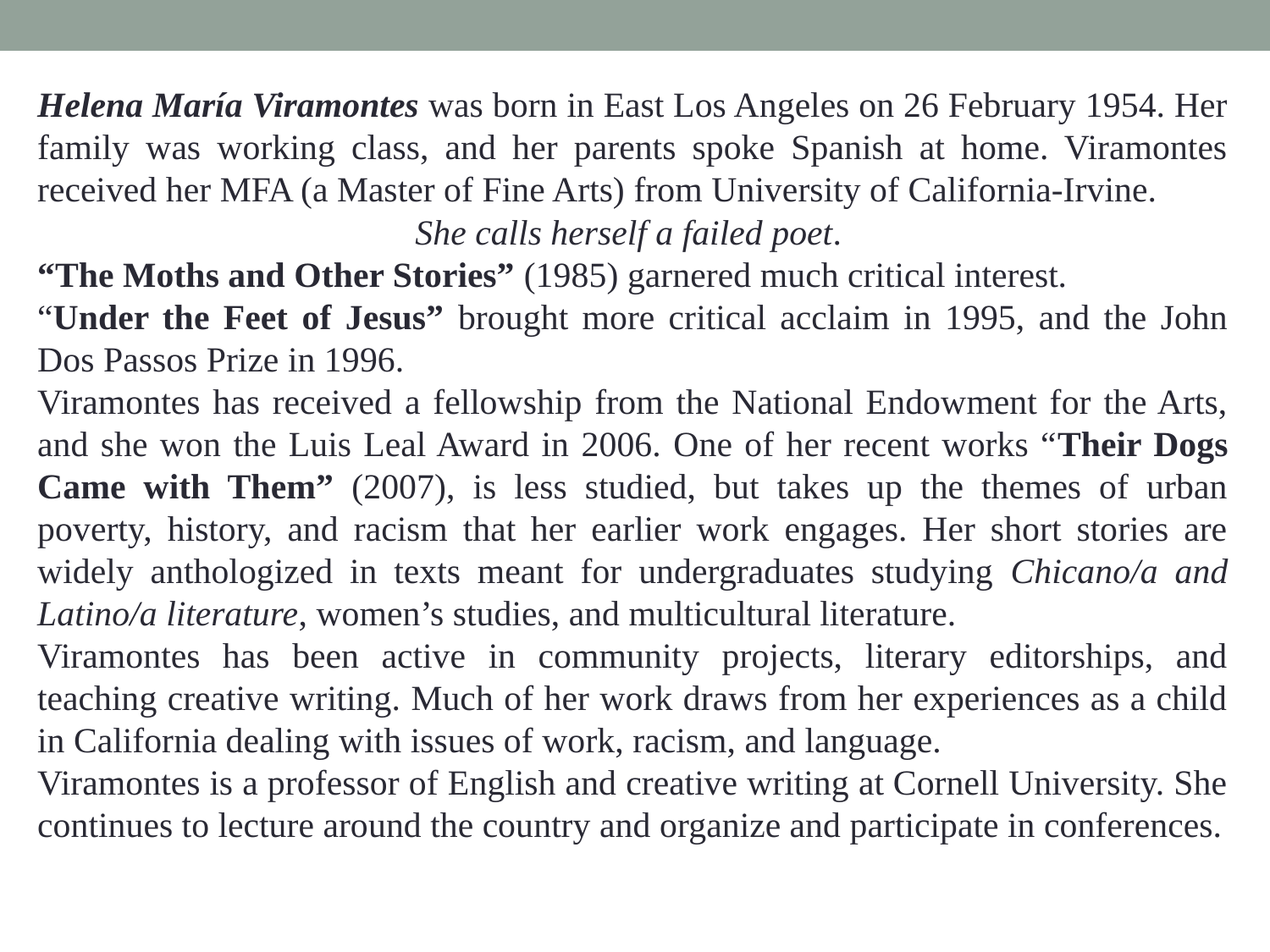

Helena María Viramontes was born in East Los Angeles on 26 February 1954. Her family was working class, and her parents spoke Spanish at home. Viramontes received her MFA (a Master of Fine Arts) from University of California-Irvine.
She calls herself a failed poet.
“The Moths and Other Stories” (1985) garnered much critical interest.
“Under the Feet of Jesus” brought more critical acclaim in 1995, and the John Dos Passos Prize in 1996.
Viramontes has received a fellowship from the National Endowment for the Arts, and she won the Luis Leal Award in 2006. One of her recent works “Their Dogs Came with Them” (2007), is less studied, but takes up the themes of urban poverty, history, and racism that her earlier work engages. Her short stories are widely anthologized in texts meant for undergraduates studying Chicano/a and Latino/a literature, women’s studies, and multicultural literature.
Viramontes has been active in community projects, literary editorships, and teaching creative writing. Much of her work draws from her experiences as a child in California dealing with issues of work, racism, and language.
Viramontes is a professor of English and creative writing at Cornell University. She continues to lecture around the country and organize and participate in conferences.